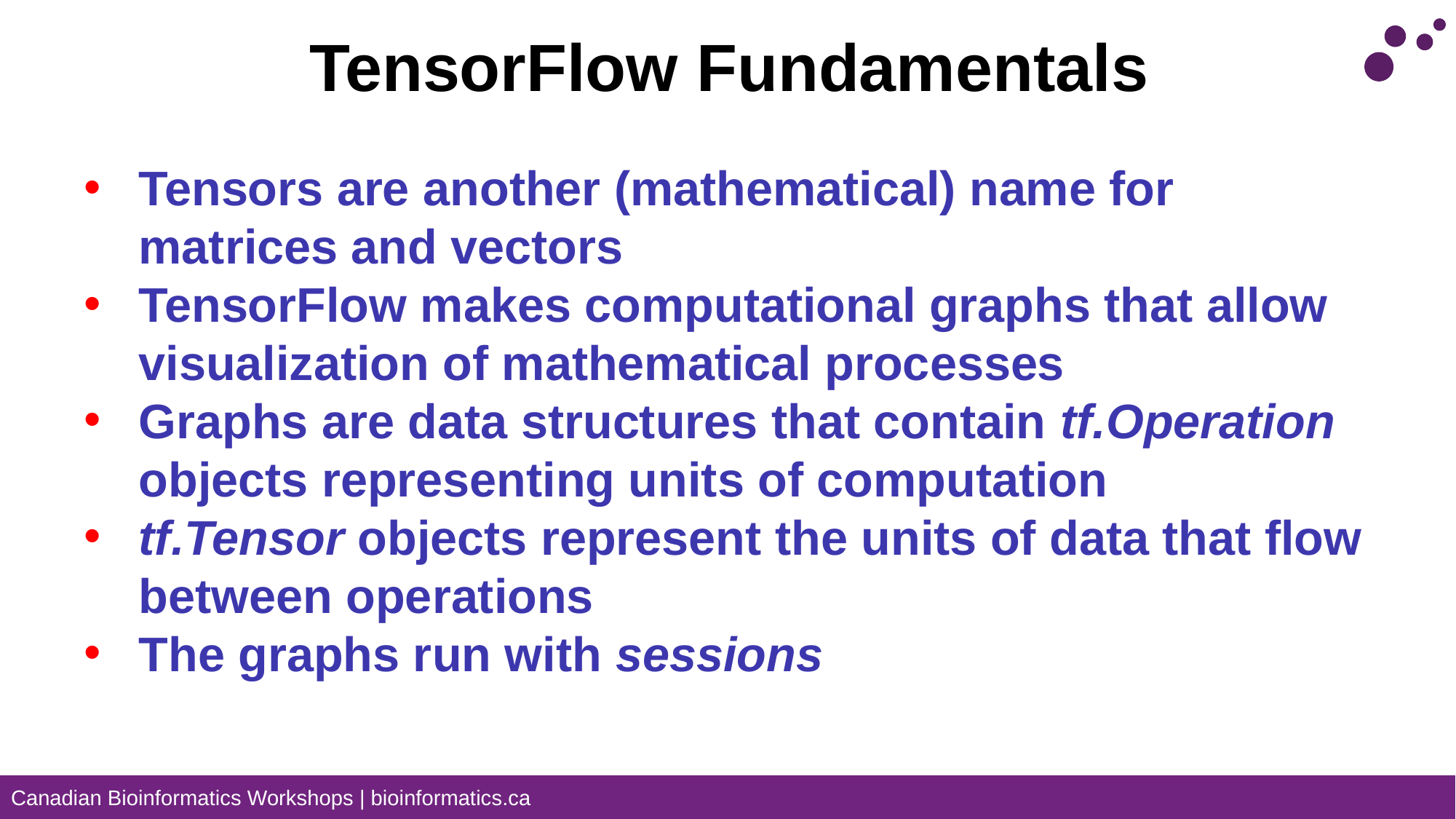

# TensorFlow Fundamentals

Tensors are another (mathematical) name for matrices and vectors
TensorFlow makes computational graphs that allow visualization of mathematical processes
Graphs are data structures that contain tf.Operation objects representing units of computation
tf.Tensor objects represent the units of data that flow between operations
The graphs run with sessions